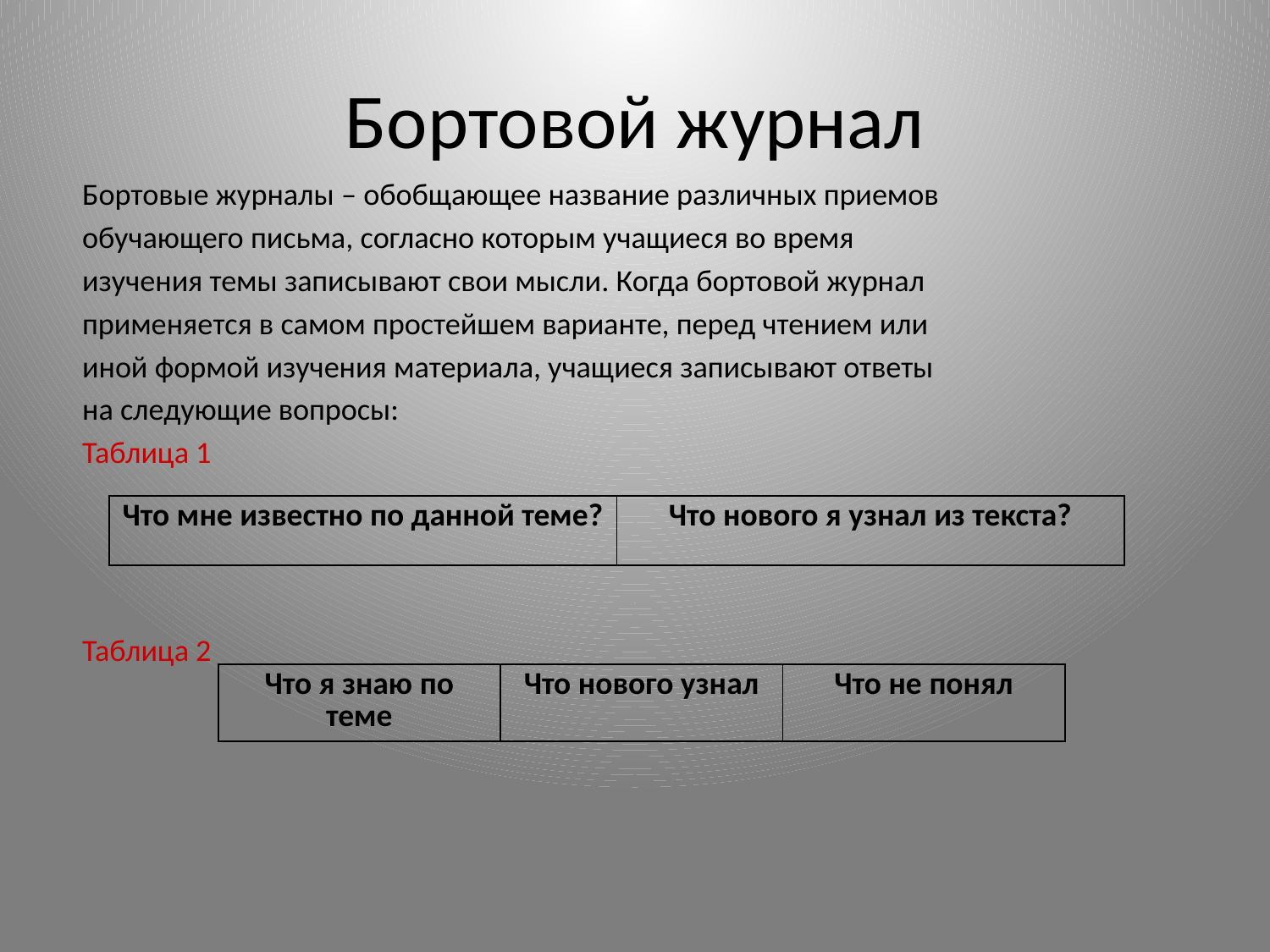

# Бортовой журнал
Бортовые журналы – обобщающее название различных приемов
обучающего письма, согласно которым учащиеся во время
изучения темы записывают свои мысли. Когда бортовой журнал
применяется в самом простейшем варианте, перед чтением или
иной формой изучения материала, учащиеся записывают ответы
на следующие вопросы:
Таблица 1

Таблица 2

| Что мне известно по данной теме? | Что нового я узнал из текста? |
| --- | --- |
| Что я знаю по теме | Что нового узнал | Что не понял |
| --- | --- | --- |